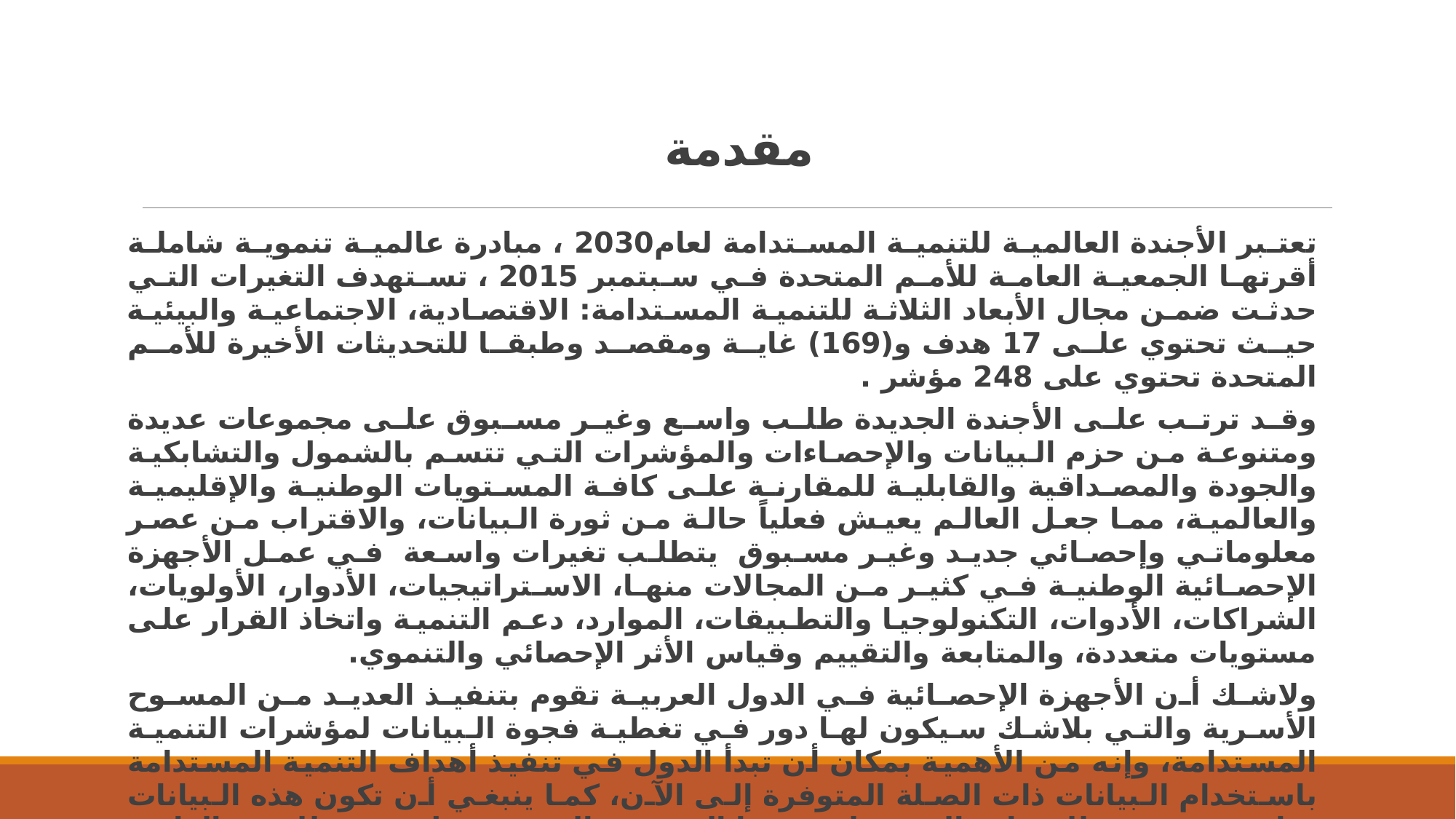

# مقدمة
تعتبر الأجندة العالمية للتنمية المستدامة لعام2030 ، مبادرة عالمية تنموية شاملة أقرتها الجمعية العامة للأمم المتحدة في سبتمبر 2015 ، تستهدف التغيرات التي حدثت ضمن مجال الأبعاد الثلاثة للتنمية المستدامة: الاقتصادية، الاجتماعية والبيئية حيث تحتوي على 17 هدف و(169) غاية ومقصد وطبقا للتحديثات الأخيرة للأمم المتحدة تحتوي على 248 مؤشر .
وقد ترتب على الأجندة الجديدة طلب واسع وغير مسبوق على مجموعات عديدة ومتنوعة من حزم البيانات والإحصاءات والمؤشرات التي تتسم بالشمول والتشابكية والجودة والمصداقية والقابلية للمقارنة على كافة المستويات الوطنية والإقليمية والعالمية، مما جعل العالم يعيش فعلياً حالة من ثورة البيانات، والاقتراب من عصر معلوماتي وإحصائي جديد وغير مسبوق  يتطلب تغيرات واسعة  في عمل الأجهزة الإحصائية الوطنية في كثير من المجالات منها، الاستراتيجيات، الأدوار، الأولويات، الشراكات، الأدوات، التكنولوجيا والتطبيقات، الموارد، دعم التنمية واتخاذ القرار على مستويات متعددة، والمتابعة والتقييم وقياس الأثر الإحصائي والتنموي.
ولاشك أن الأجهزة الإحصائية في الدول العربية تقوم بتنفيذ العديد من المسوح الأسرية والتي بلاشك سيكون لها دور في تغطية فجوة البيانات لمؤشرات التنمية المستدامة، وإنه من الأهمية بمكان أن تبدأ الدول في تنفيذ أهداف التنمية المستدامة باستخدام البيانات ذات الصلة المتوفرة إلى الآن، كما ينبغي أن تكون هذه البيانات متاحة ومفهومة للخبراء والمسؤولين وهذا النوع من التقييم يمثل تقييم للوضع الراهن للنظام الإحصائي الوطني وخاصة لمؤشرات التنمية المستدامة، وهذا سوف يسهم بلاشك في بناء نظام معلومات احصائي فعال ومتاح للاستخدام والمساهمة في إنتاج ونشر الإحصاءات الرسمية الموضوعية ذات الجودة العالية وفي الوقت المناسب والمتسقة مع افضل الممارسات الإحصائية لتلبية احتياجات المستخدمين على المستويين الوطني والدولي.